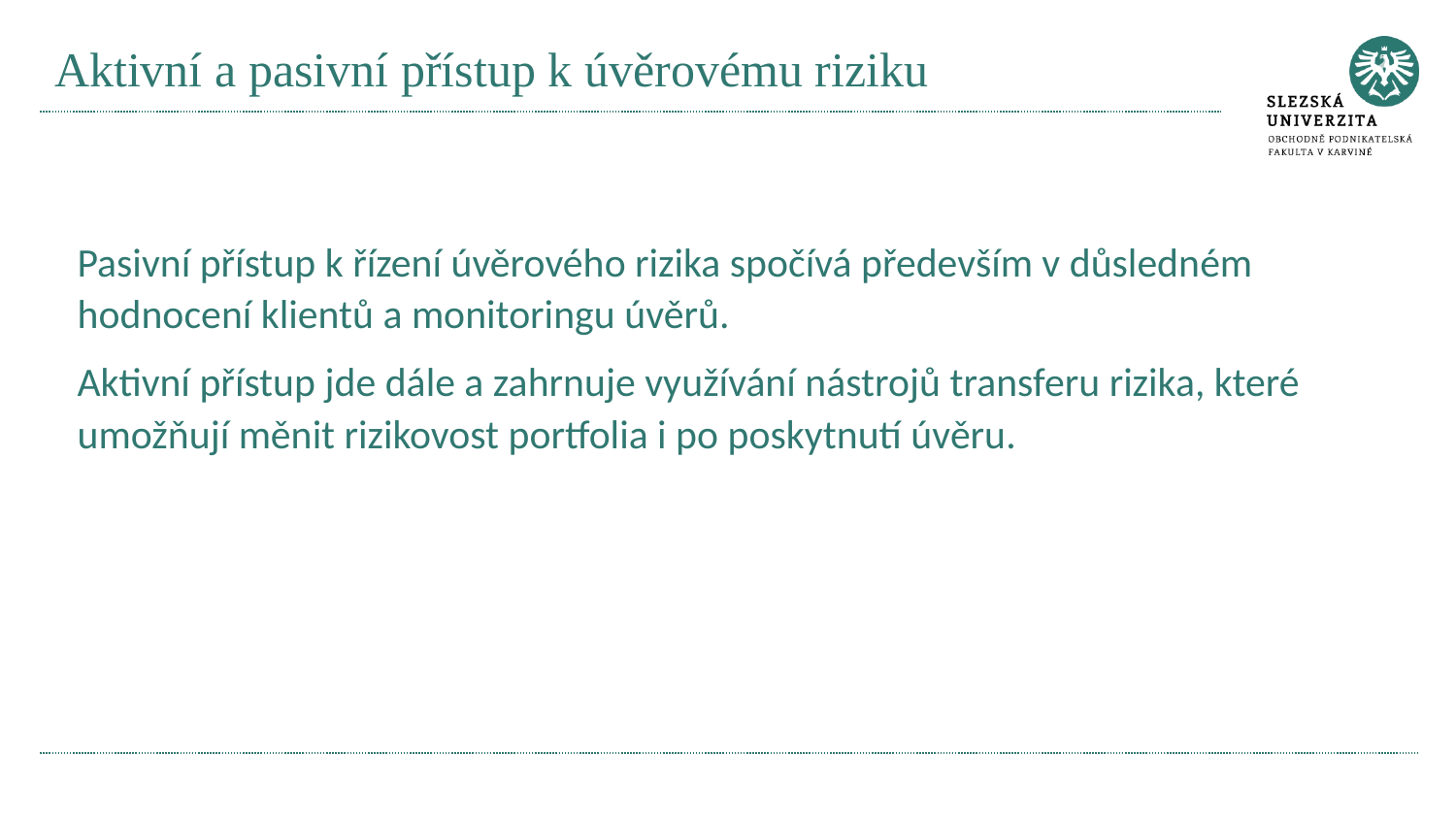

# Aktivní a pasivní přístup k úvěrovému riziku
Pasivní přístup k řízení úvěrového rizika spočívá především v důsledném hodnocení klientů a monitoringu úvěrů.
Aktivní přístup jde dále a zahrnuje využívání nástrojů transferu rizika, které umožňují měnit rizikovost portfolia i po poskytnutí úvěru.